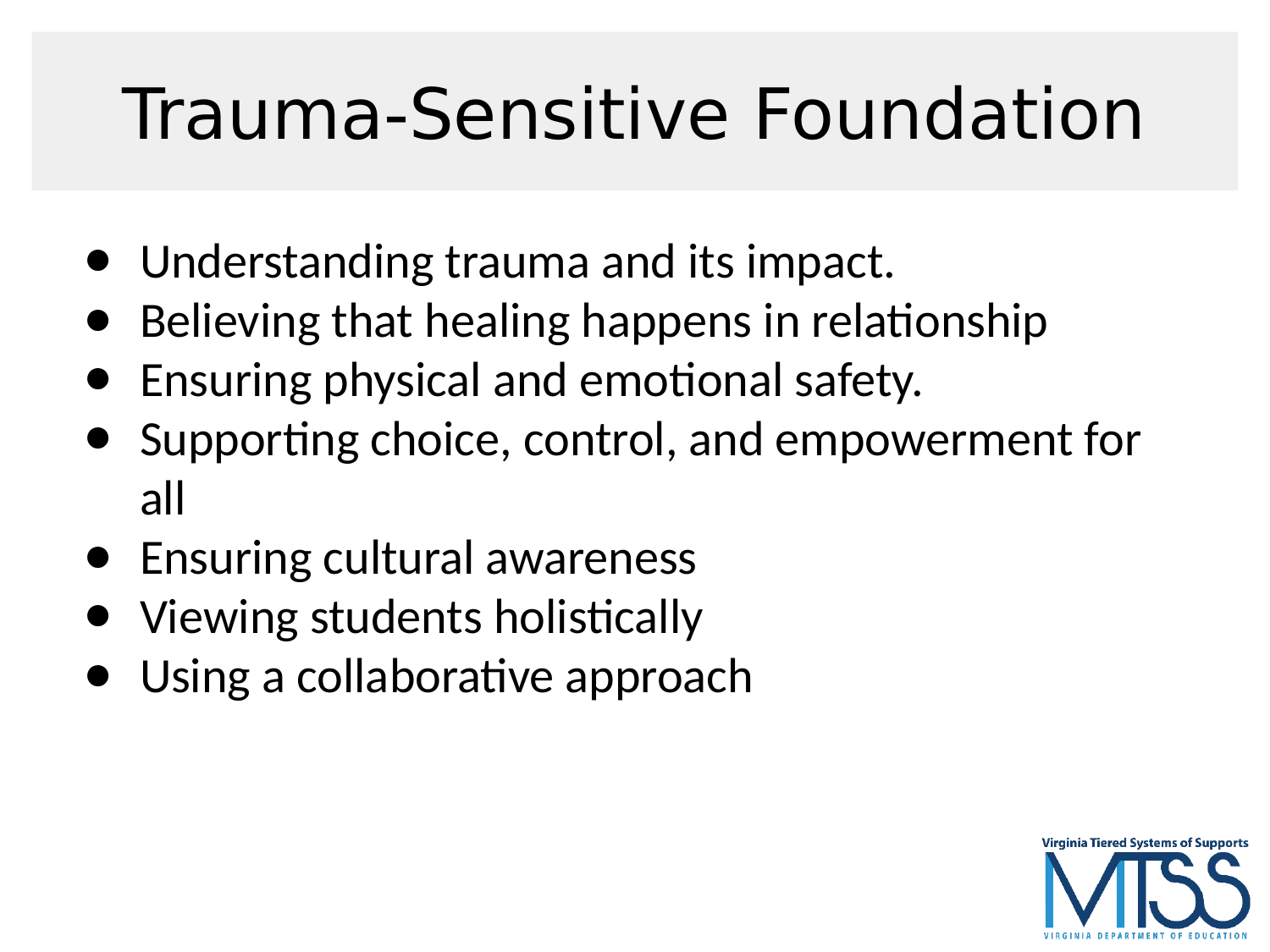

# Trauma-Sensitive Foundation
Understanding trauma and its impact.
Believing that healing happens in relationship
Ensuring physical and emotional safety.
Supporting choice, control, and empowerment for all
Ensuring cultural awareness
Viewing students holistically
Using a collaborative approach